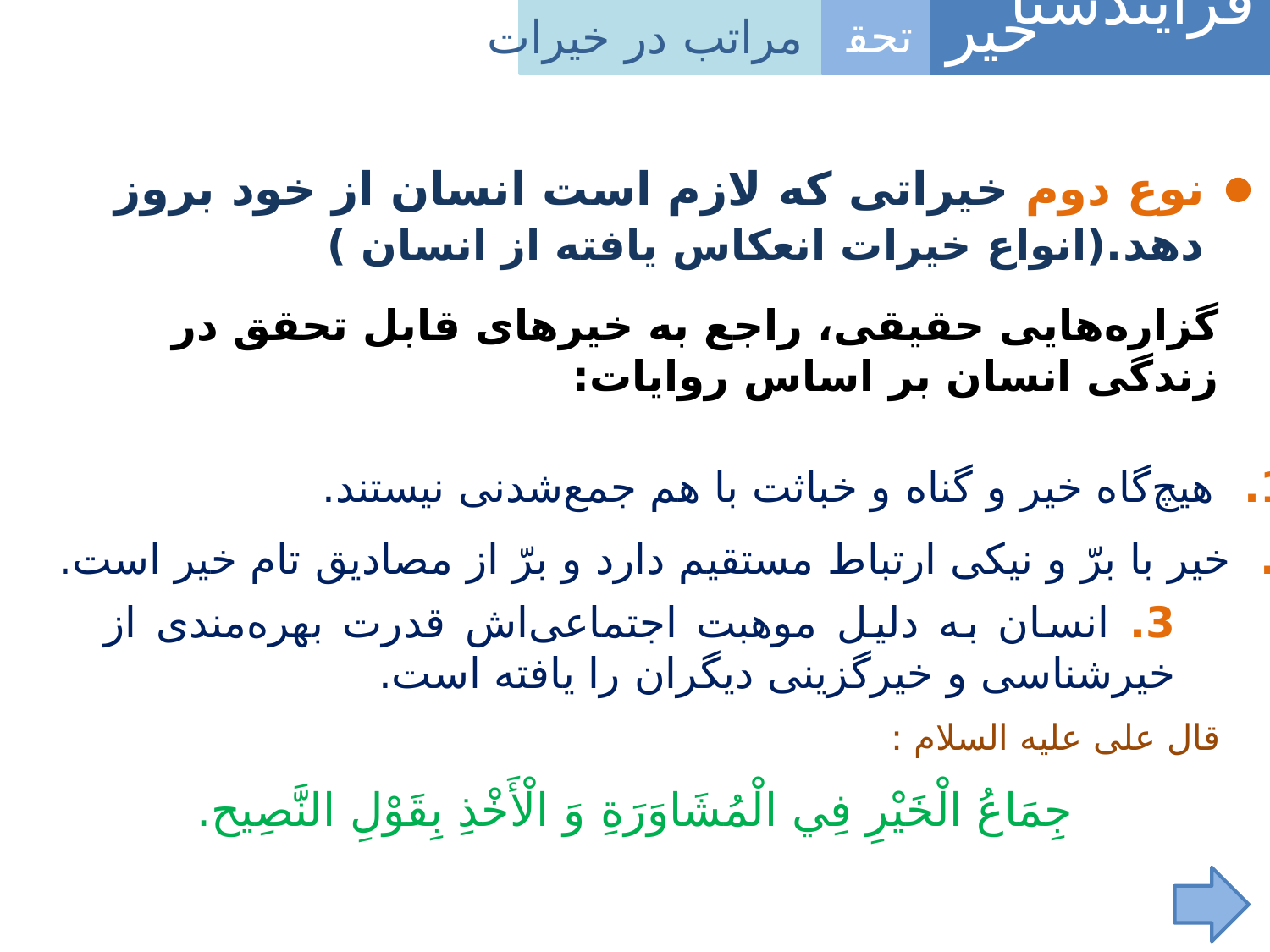

فرآیندشناسی
خیر
تحقق
مراتب در خیرات

نوع دوم خیراتی که لازم است انسان از خود بروز دهد.(انواع خیرات انعکاس یافته از انسان‌ )

گزاره‌هایی حقیقی، راجع به خیرهای قابل تحقق در زندگی انسان بر اساس روایات:

1.  هیچ‌گاه خیر و گناه و خباثت با هم جمع‌شدنی نیستند.
2.  خیر با برّ و نیکی ارتباط مستقیم دارد و برّ از مصادیق تام خیر است.

3. انسان به دلیل موهبت اجتماعی‌اش قدرت بهره‌مندی از خیرشناسی و خیرگزینی دیگران را یافته است.
قال علی علیه السلام :
جِمَاعُ الْخَيْرِ فِي‏ الْمُشَاوَرَةِ وَ الْأَخْذِ بِقَوْلِ النَّصِيح‏.